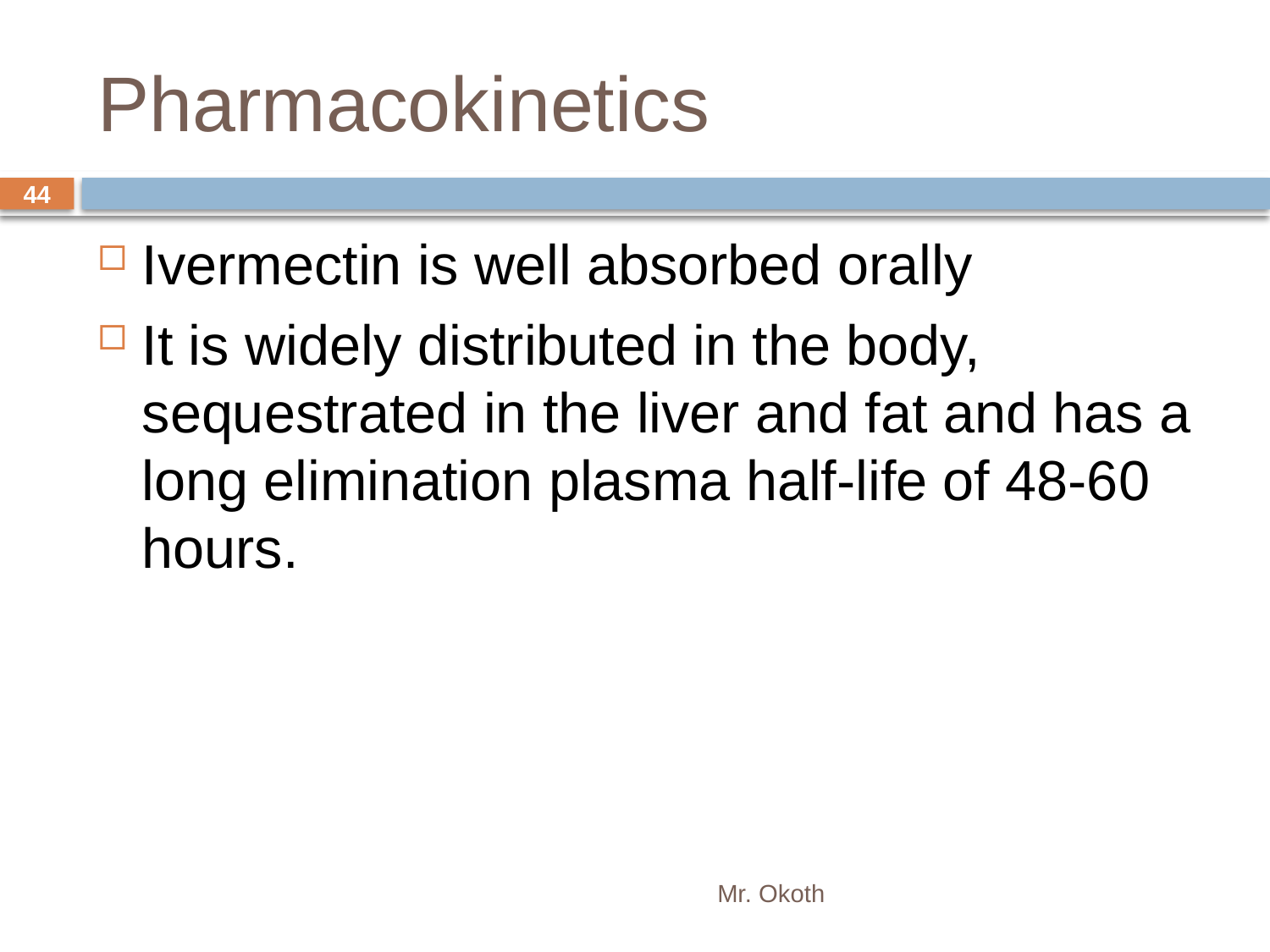

# Pharmacokinetics
44
Ivermectin is well absorbed orally
It is widely distributed in the body, sequestrated in the liver and fat and has a long elimination plasma half-life of 48-60 hours.

Mr. Okoth